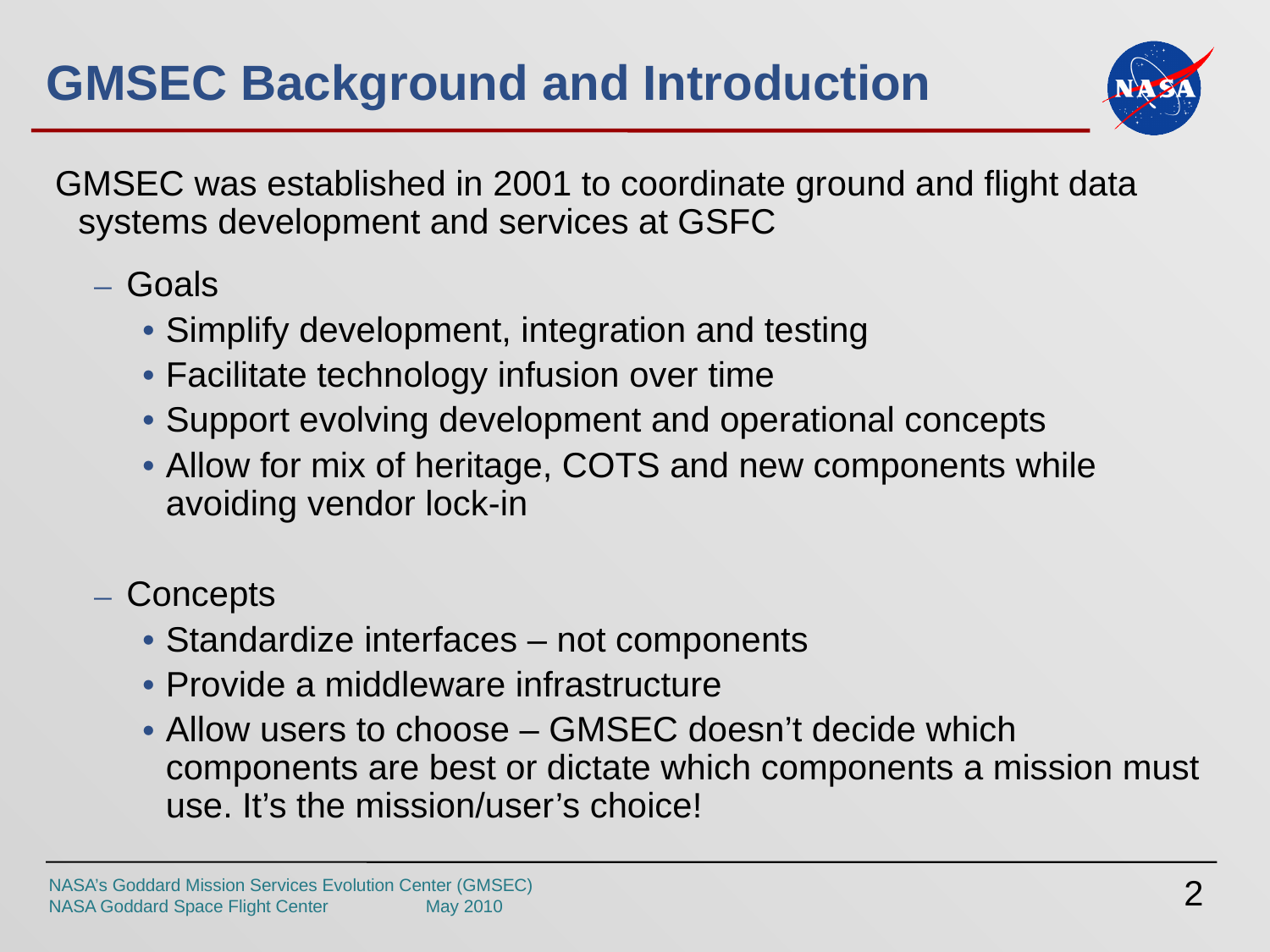

# GMSEC Background and Introduction
GMSEC was established in 2001 to coordinate ground and flight data systems development and services at GSFC

Goals
Simplify development, integration and testing
Facilitate technology infusion over time
Support evolving development and operational concepts
Allow for mix of heritage, COTS and new components while avoiding vendor lock-in

Concepts
Standardize interfaces – not components
Provide a middleware infrastructure
Allow users to choose – GMSEC doesn’t decide which components are best or dictate which components a mission must use. It’s the mission/user’s choice!
2